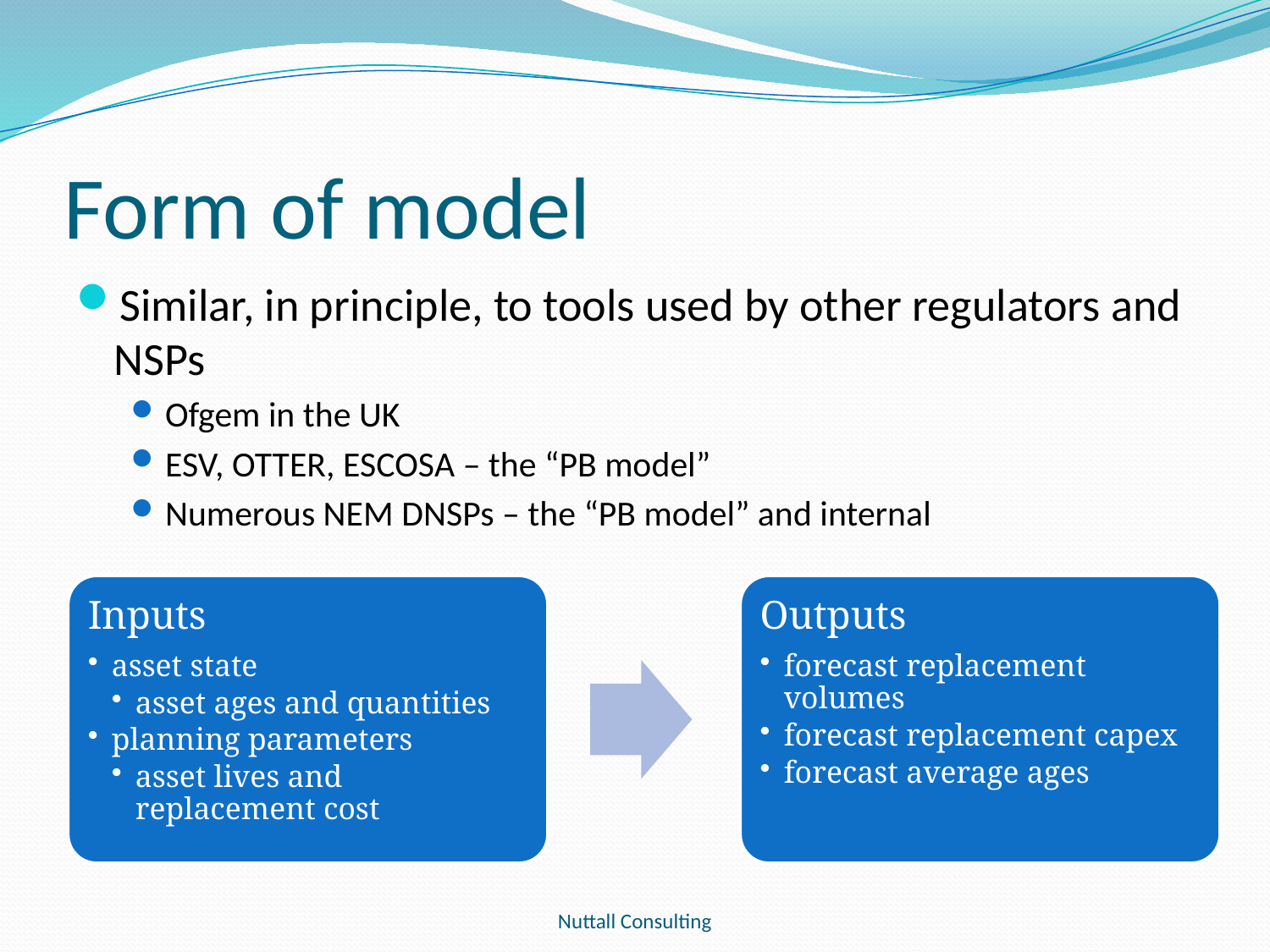

# Form of model
Similar, in principle, to tools used by other regulators and NSPs
Ofgem in the UK
ESV, OTTER, ESCOSA – the “PB model”
Numerous NEM DNSPs – the “PB model” and internal
Inputs
asset state
asset ages and quantities
planning parameters
asset lives and replacement cost

Outputs
forecast replacement volumes
forecast replacement capex
forecast average ages
Nuttall Consulting